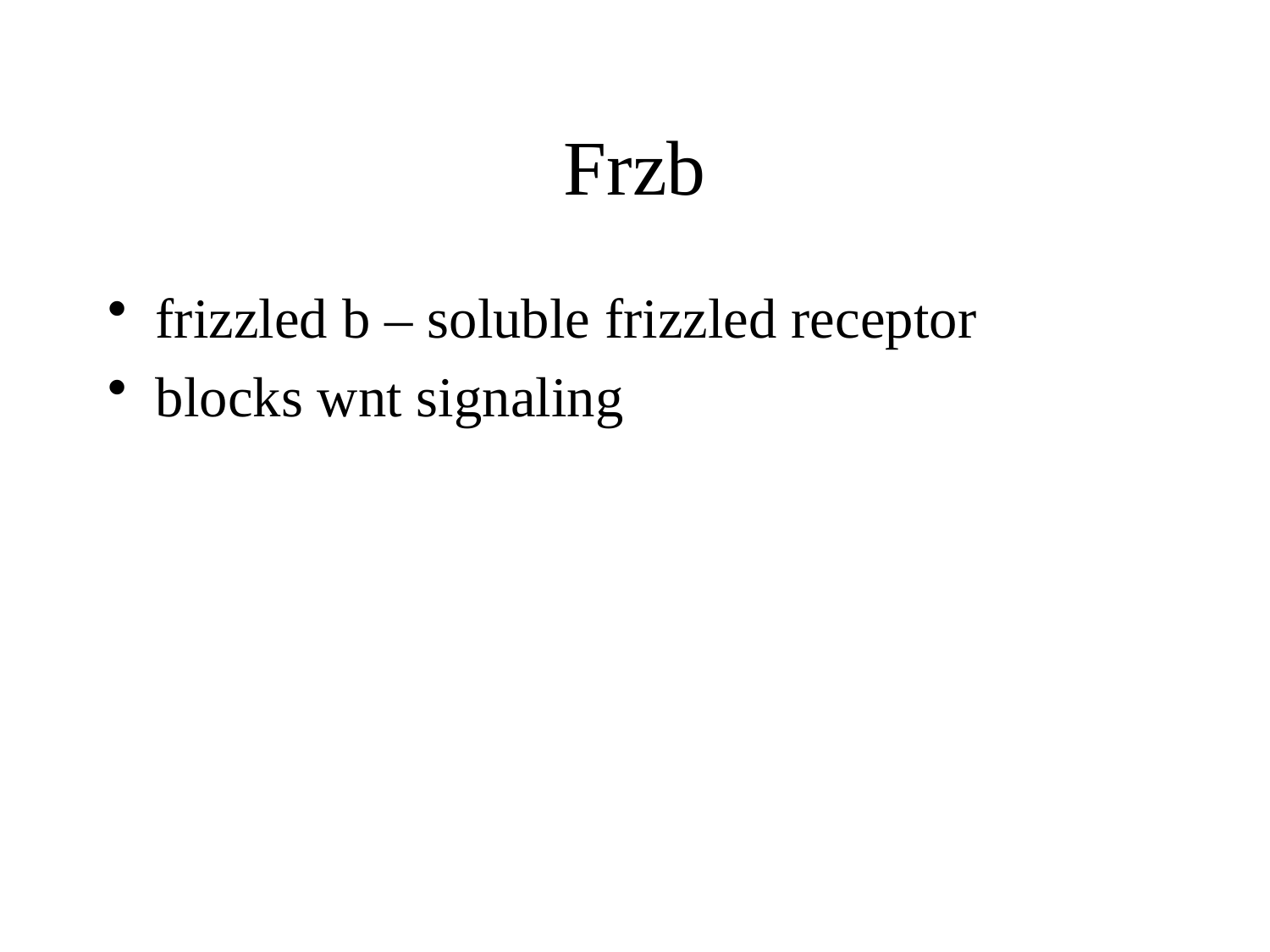

# Frzb
frizzled b – soluble frizzled receptor
blocks wnt signaling